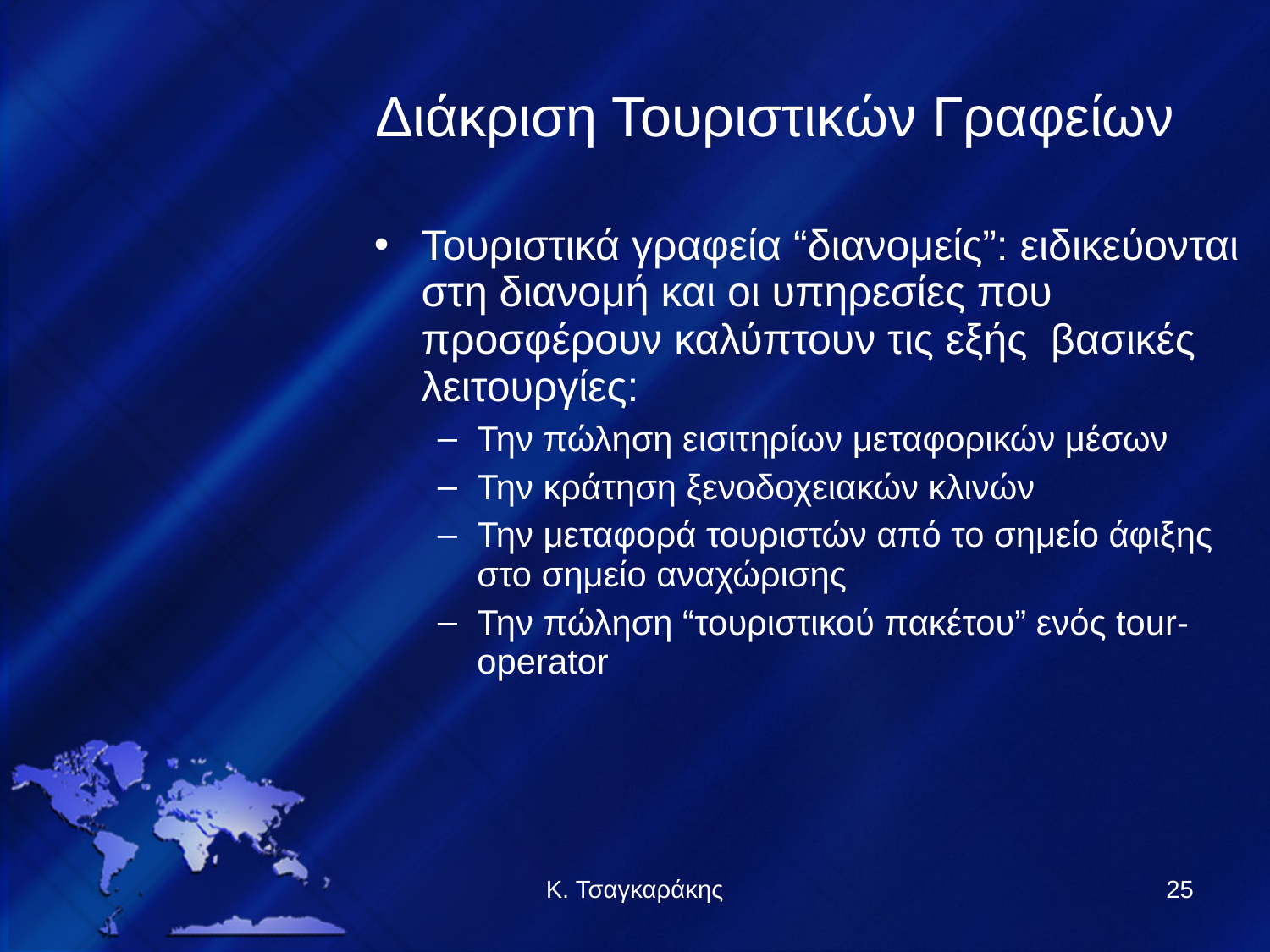

Διάκριση Τουριστικών Γραφείων
Τουριστικά γραφεία “διανομείς”: ειδικεύονται στη διανομή και οι υπηρεσίες που προσφέρουν καλύπτουν τις εξής  βασικές λειτουργίες:
Την πώληση εισιτηρίων μεταφορικών μέσων
Την κράτηση ξενοδοχειακών κλινών
Την μεταφορά τουριστών από το σημείο άφιξης στο σημείο αναχώρισης
Την πώληση “τουριστικού πακέτου” ενός tour-operator
Κ. Τσαγκαράκης
25